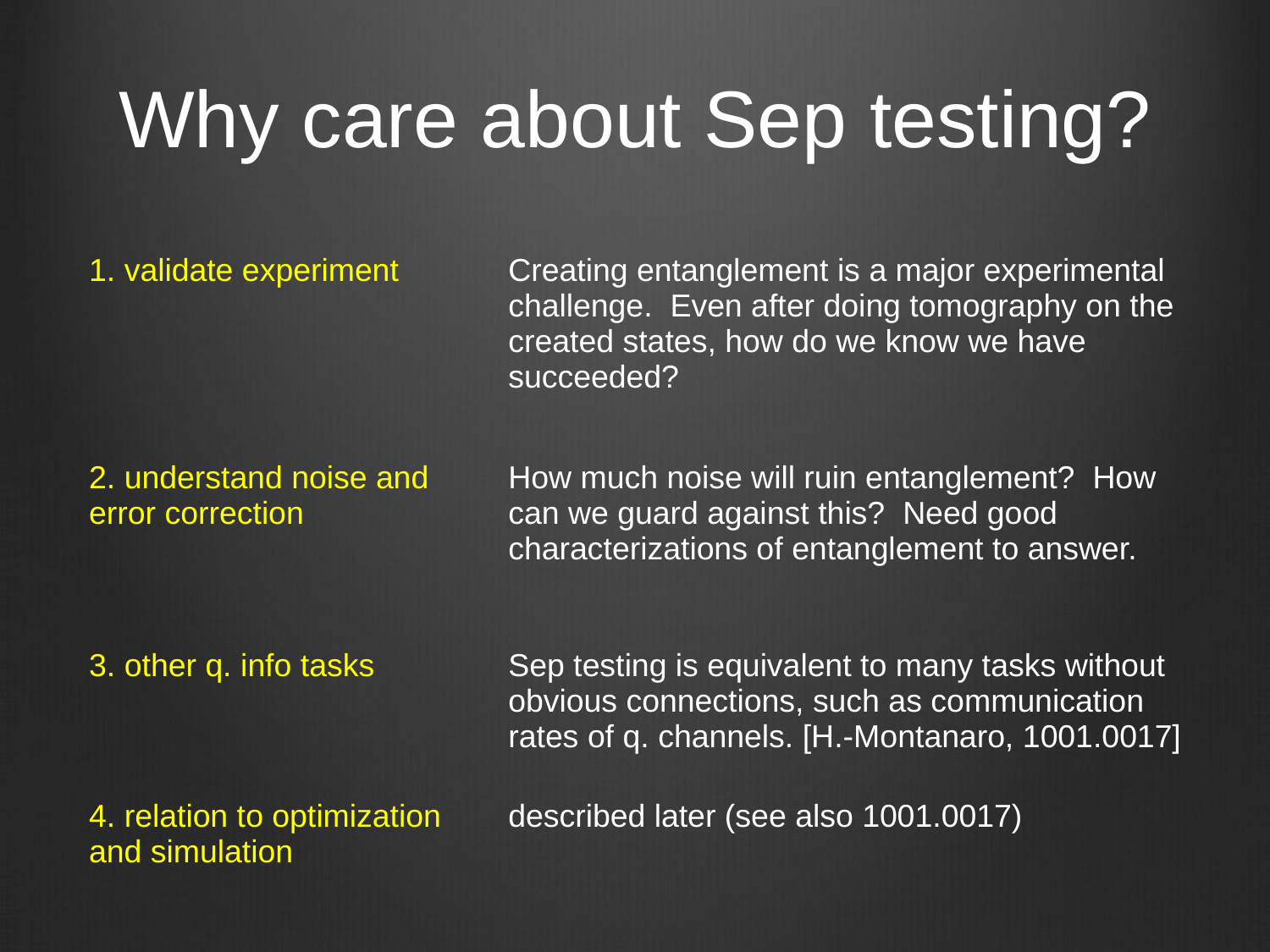

# Why care about Sep testing?
| 1. validate experiment | Creating entanglement is a major experimental challenge. Even after doing tomography on the created states, how do we know we have succeeded? |
| --- | --- |
| 2. understand noise and error correction | How much noise will ruin entanglement? How can we guard against this? Need good characterizations of entanglement to answer. |
| 3. other q. info tasks | Sep testing is equivalent to many tasks without obvious connections, such as communication rates of q. channels. [H.-Montanaro, 1001.0017] |
| 4. relation to optimization and simulation | described later (see also 1001.0017) |